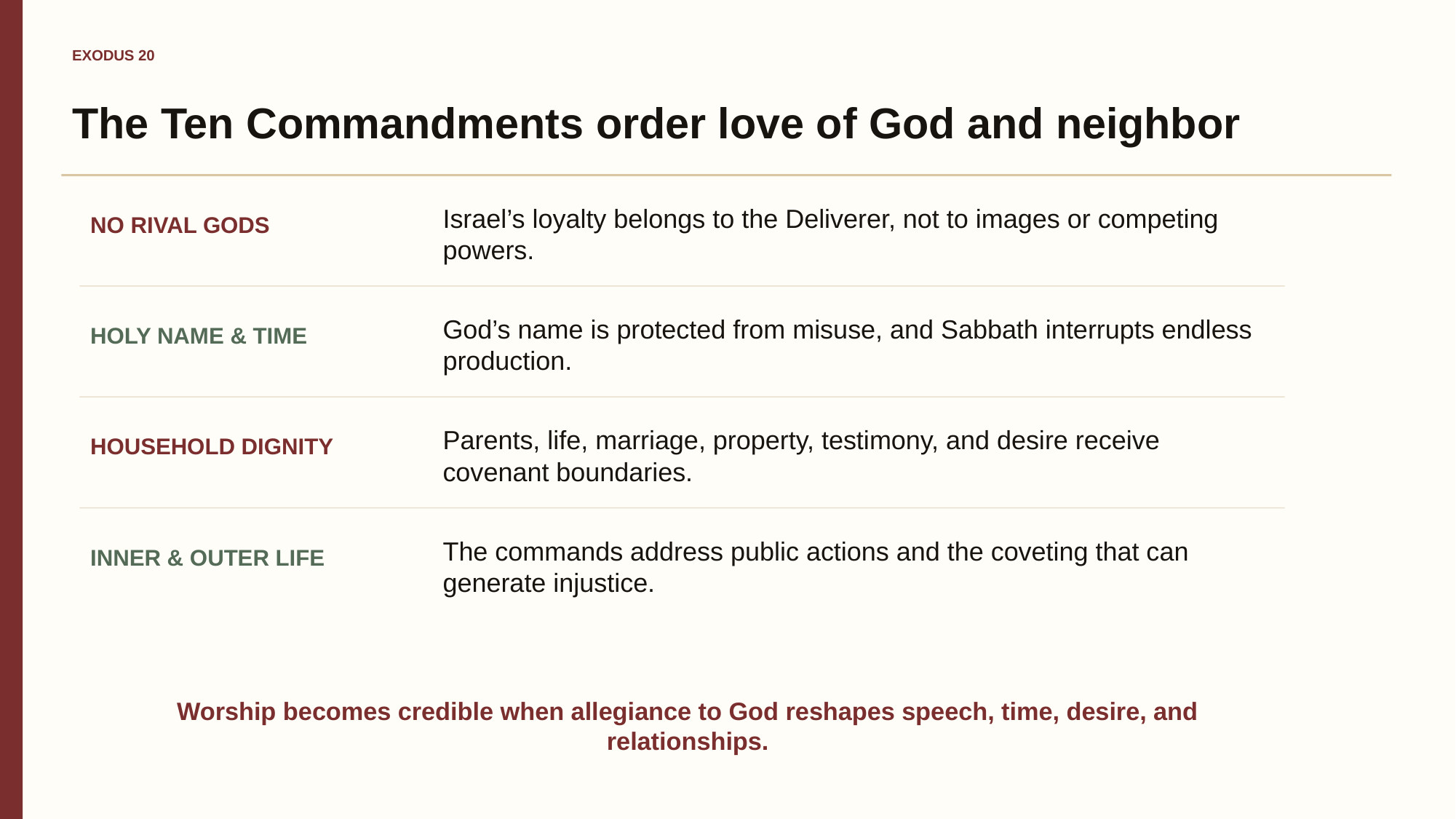

EXODUS 20
The Ten Commandments order love of God and neighbor

Israel’s loyalty belongs to the Deliverer, not to images or competing powers.
NO RIVAL GODS

God’s name is protected from misuse, and Sabbath interrupts endless production.
HOLY NAME & TIME

Parents, life, marriage, property, testimony, and desire receive covenant boundaries.
HOUSEHOLD DIGNITY

The commands address public actions and the coveting that can generate injustice.
INNER & OUTER LIFE
Worship becomes credible when allegiance to God reshapes speech, time, desire, and relationships.